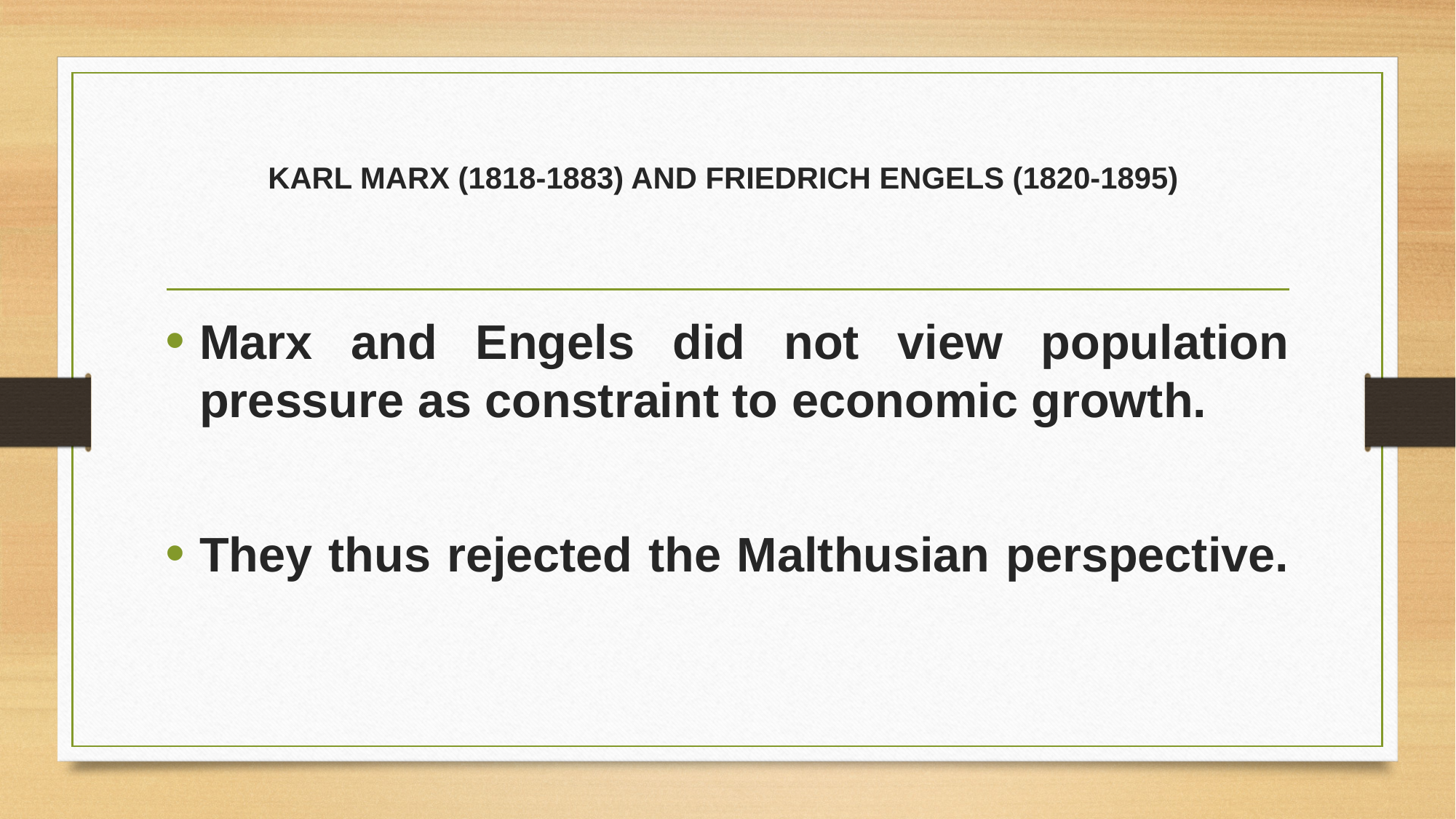

# KARL MARX (1818-1883) AND FRIEDRICH ENGELS (1820-1895)
Marx and Engels did not view population pressure as constraint to economic growth.

They thus rejected the Malthusian perspective.